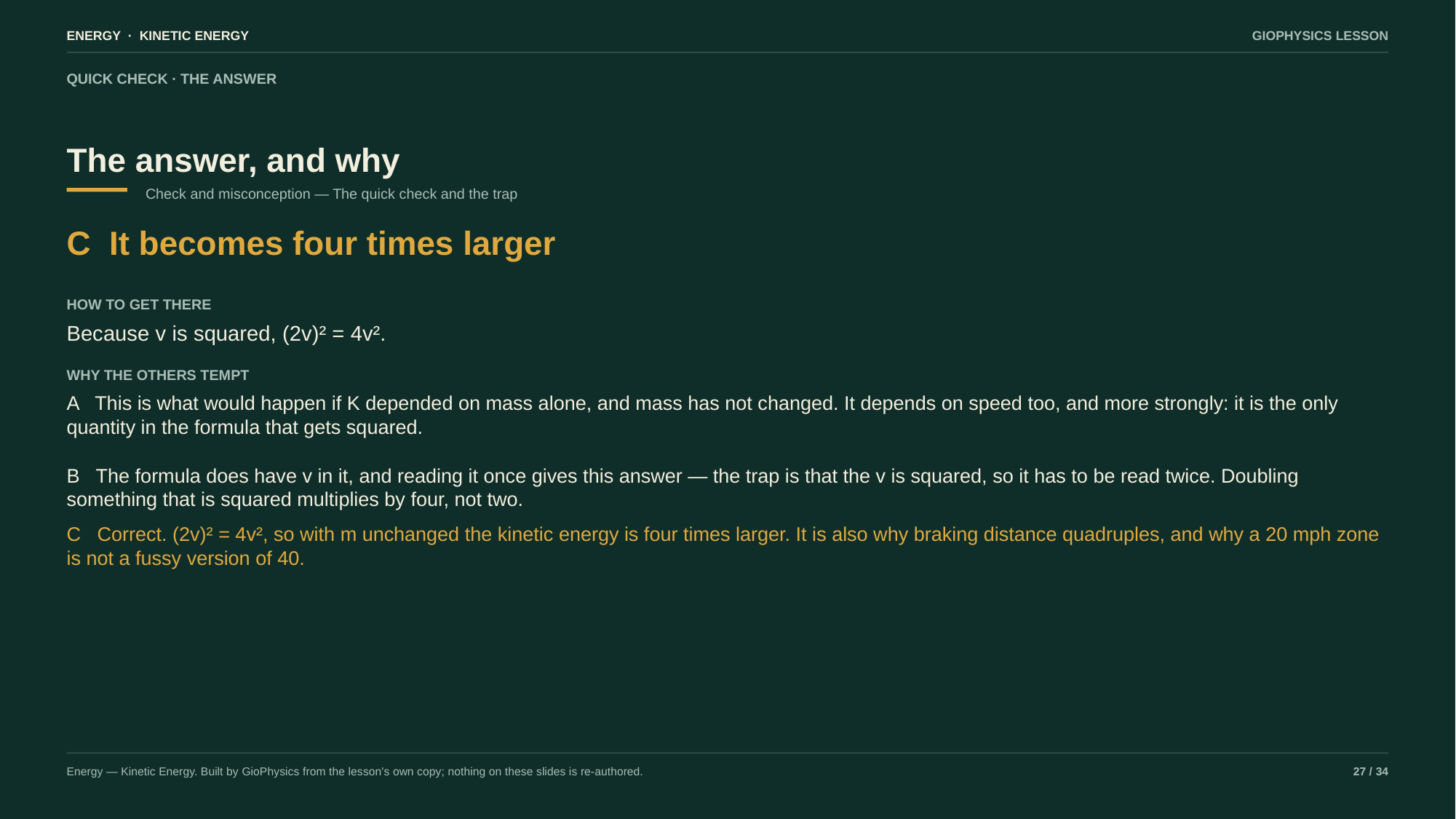

ENERGY  ·  KINETIC ENERGY
GIOPHYSICS LESSON

QUICK CHECK · THE ANSWER
The answer, and why
Check and misconception — The quick check and the trap

C  It becomes four times larger
HOW TO GET THERE
Because v is squared, (2v)² = 4v².
WHY THE OTHERS TEMPT
A   This is what would happen if K depended on mass alone, and mass has not changed. It depends on speed too, and more strongly: it is the only quantity in the formula that gets squared.
B   The formula does have v in it, and reading it once gives this answer — the trap is that the v is squared, so it has to be read twice. Doubling something that is squared multiplies by four, not two.
C   Correct. (2v)² = 4v², so with m unchanged the kinetic energy is four times larger. It is also why braking distance quadruples, and why a 20 mph zone is not a fussy version of 40.

Energy — Kinetic Energy. Built by GioPhysics from the lesson's own copy; nothing on these slides is re-authored.
27 / 34